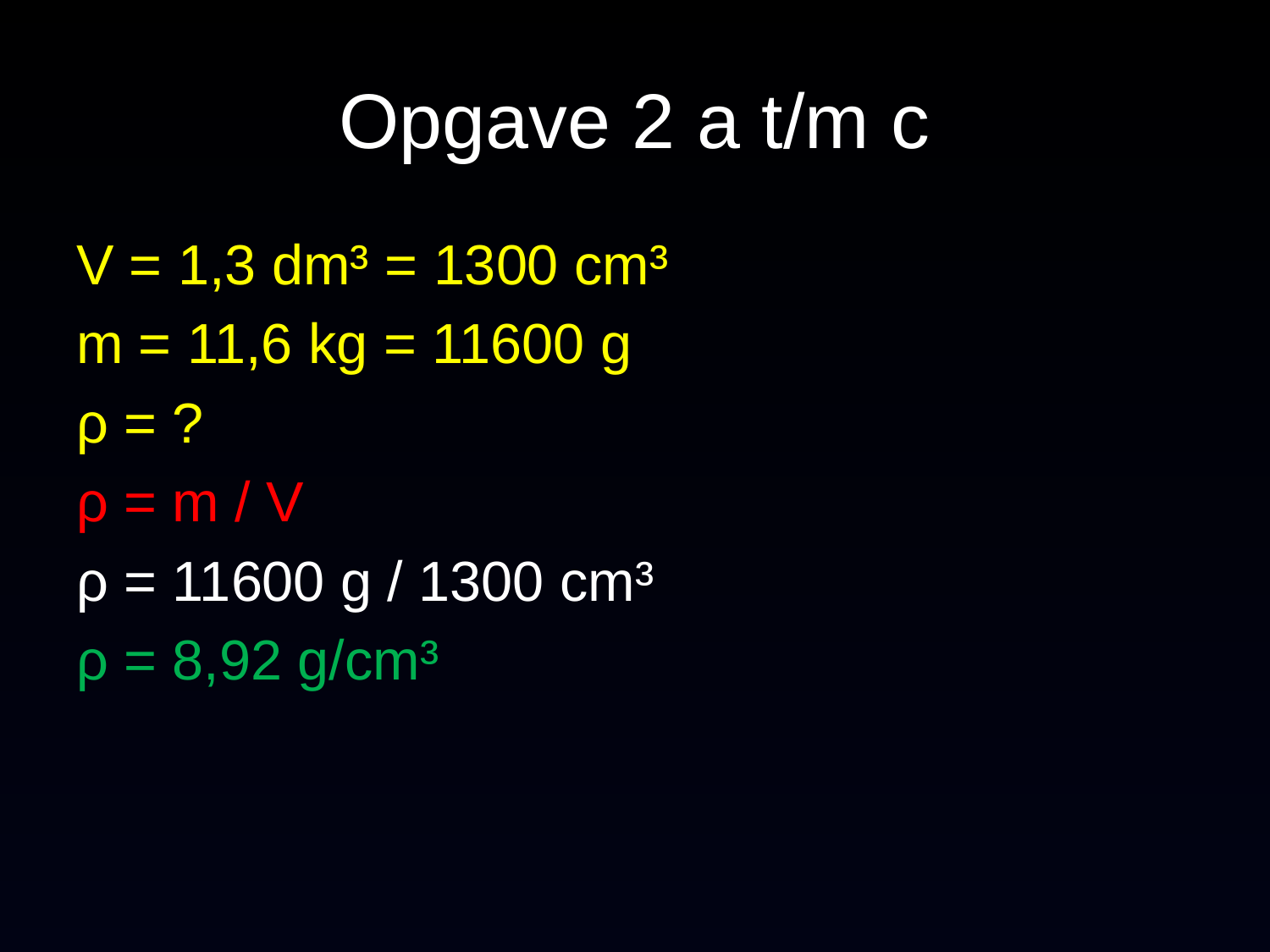

# Opgave 2 a t/m c
V = 1,3 dm³ = 1300 cm³
m = 11,6 kg = 11600 g
ρ = ?
ρ = m / V
ρ = 11600 g / 1300 cm³
ρ = 8,92 g/cm³